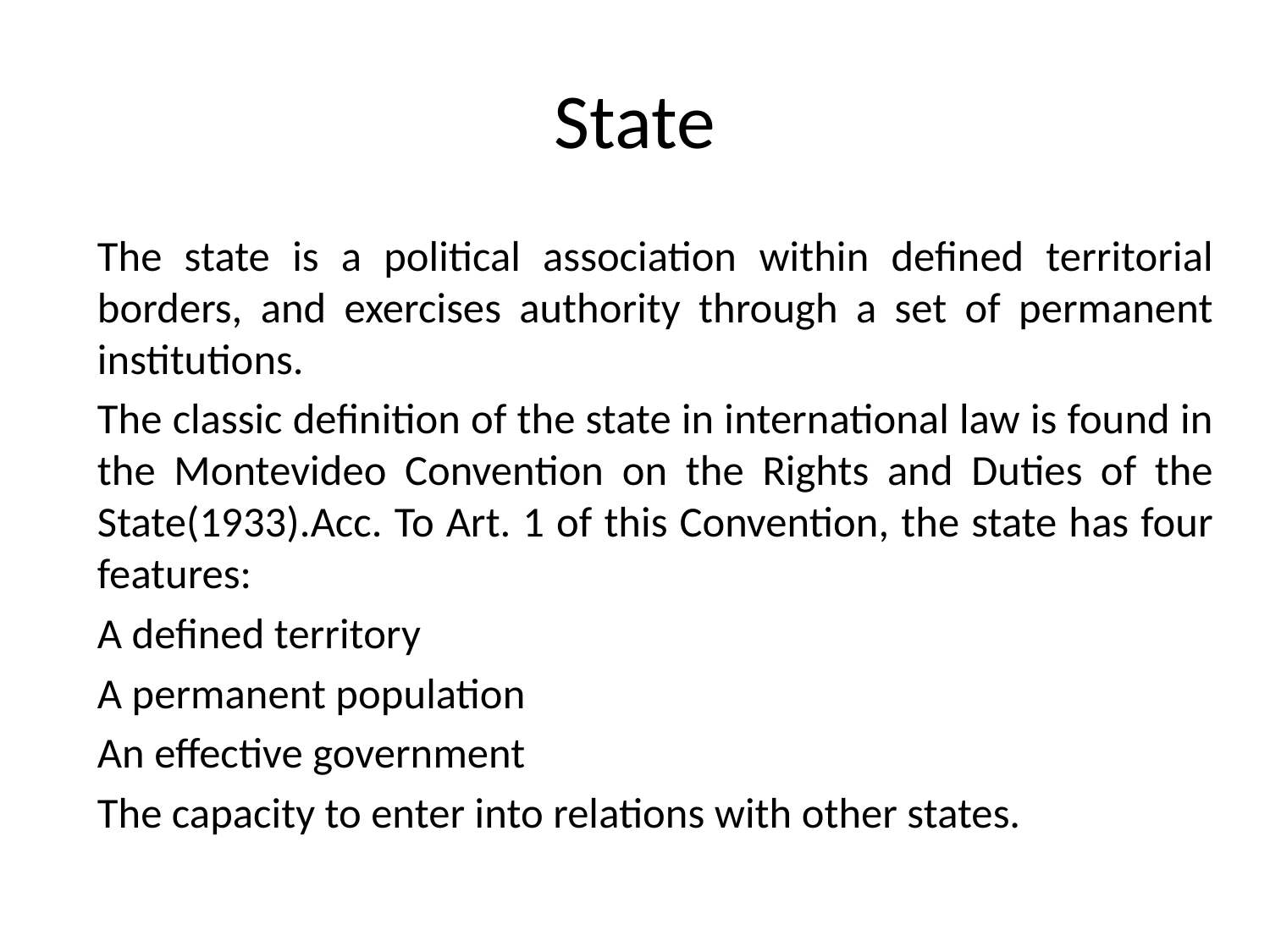

State
The state is a political association within defined territorial borders, and exercises authority through a set of permanent institutions.
The classic definition of the state in international law is found in the Montevideo Convention on the Rights and Duties of the State(1933).Acc. To Art. 1 of this Convention, the state has four features:
A defined territory
A permanent population
An effective government
The capacity to enter into relations with other states.